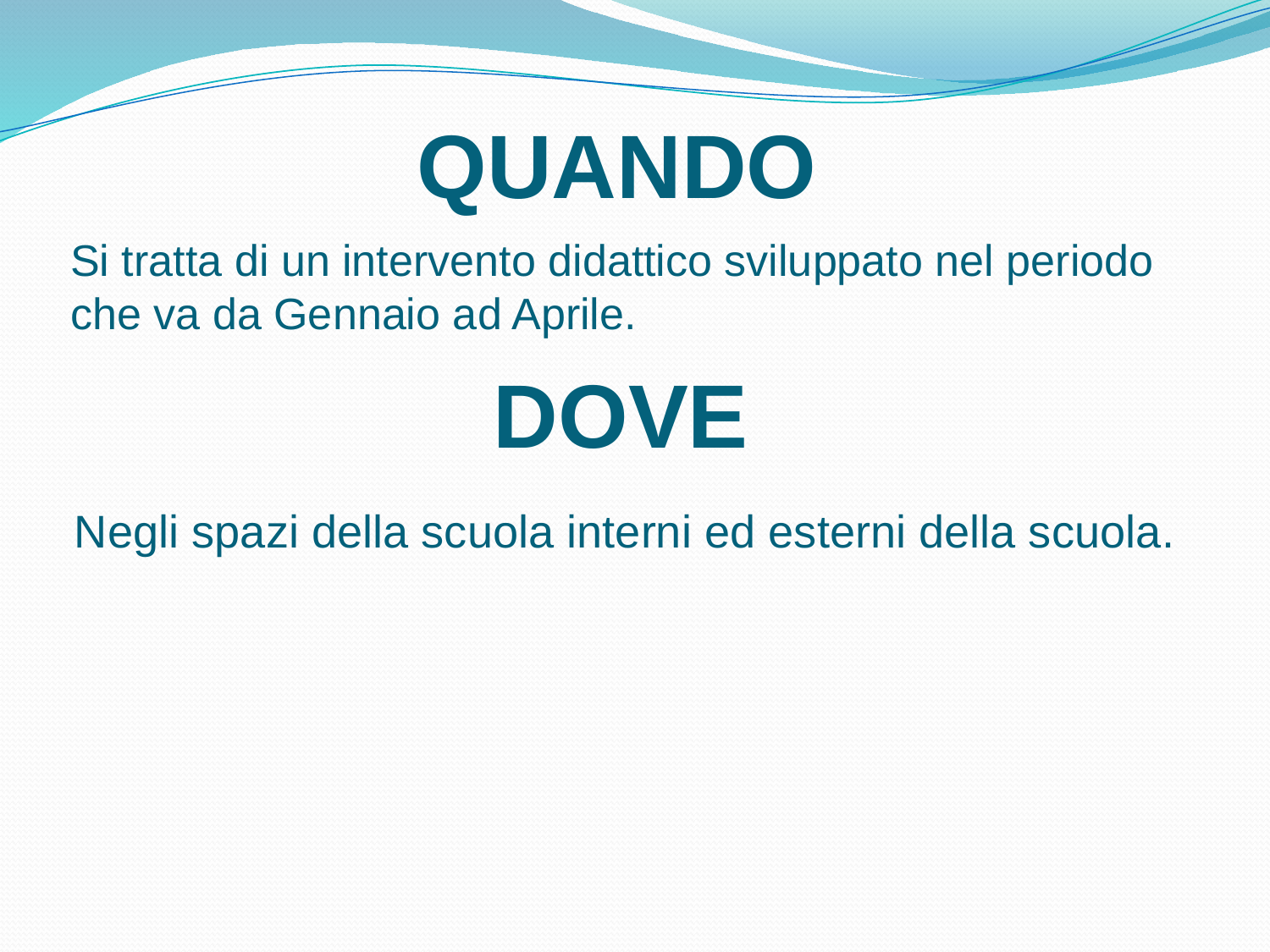

# QUANDO
Si tratta di un intervento didattico sviluppato nel periodo che va da Gennaio ad Aprile.
DOVE
Negli spazi della scuola interni ed esterni della scuola.